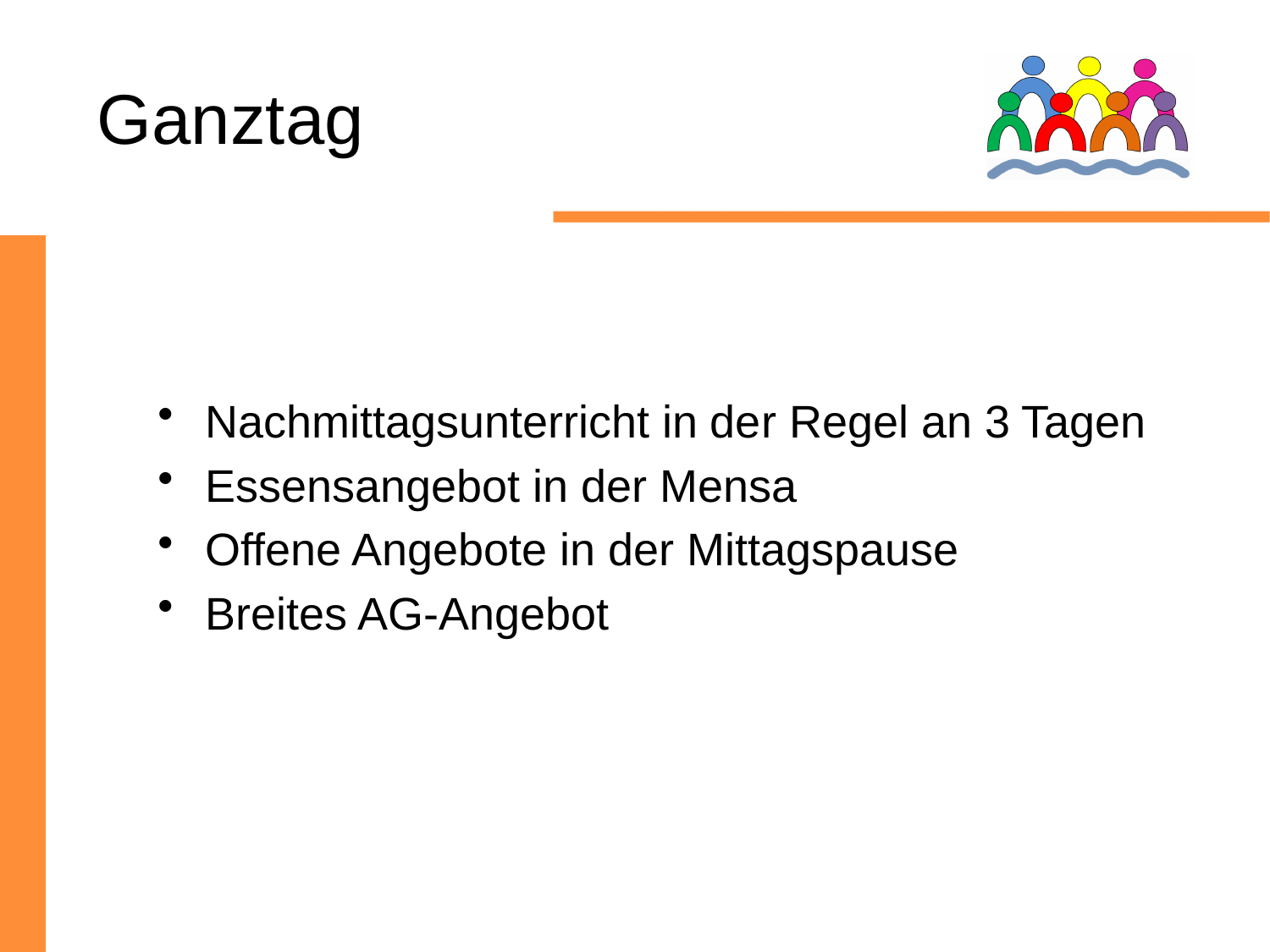

Ganztag
Nachmittagsunterricht in der Regel an 3 Tagen
Essensangebot in der Mensa
Offene Angebote in der Mittagspause
Breites AG-Angebot